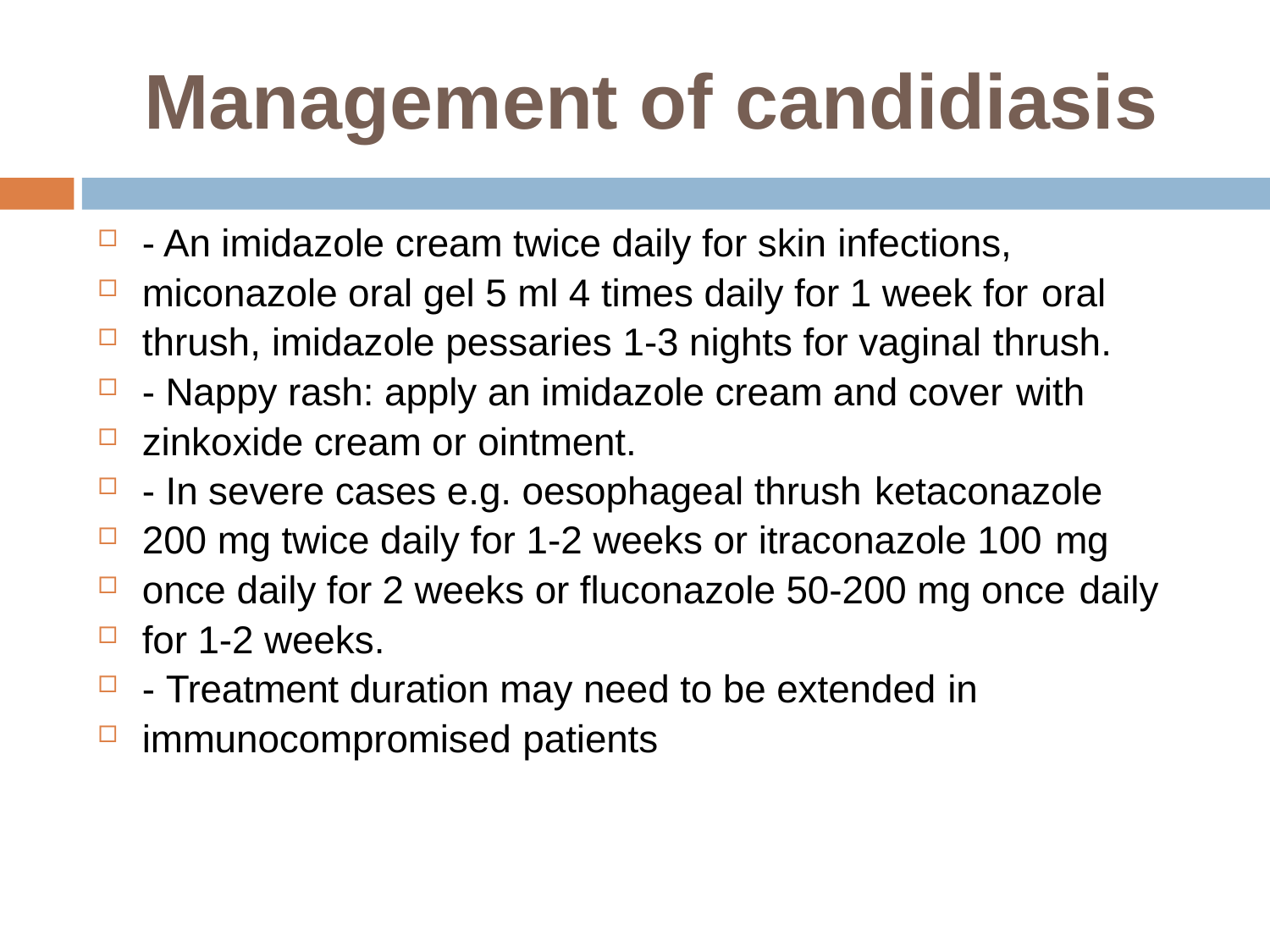

# Management of candidiasis
- An imidazole cream twice daily for skin infections,
miconazole oral gel 5 ml 4 times daily for 1 week for oral
thrush, imidazole pessaries 1-3 nights for vaginal thrush.
- Nappy rash: apply an imidazole cream and cover with
zinkoxide cream or ointment.
- In severe cases e.g. oesophageal thrush ketaconazole
200 mg twice daily for 1-2 weeks or itraconazole 100 mg
once daily for 2 weeks or fluconazole 50-200 mg once daily
for 1-2 weeks.
- Treatment duration may need to be extended in
immunocompromised patients